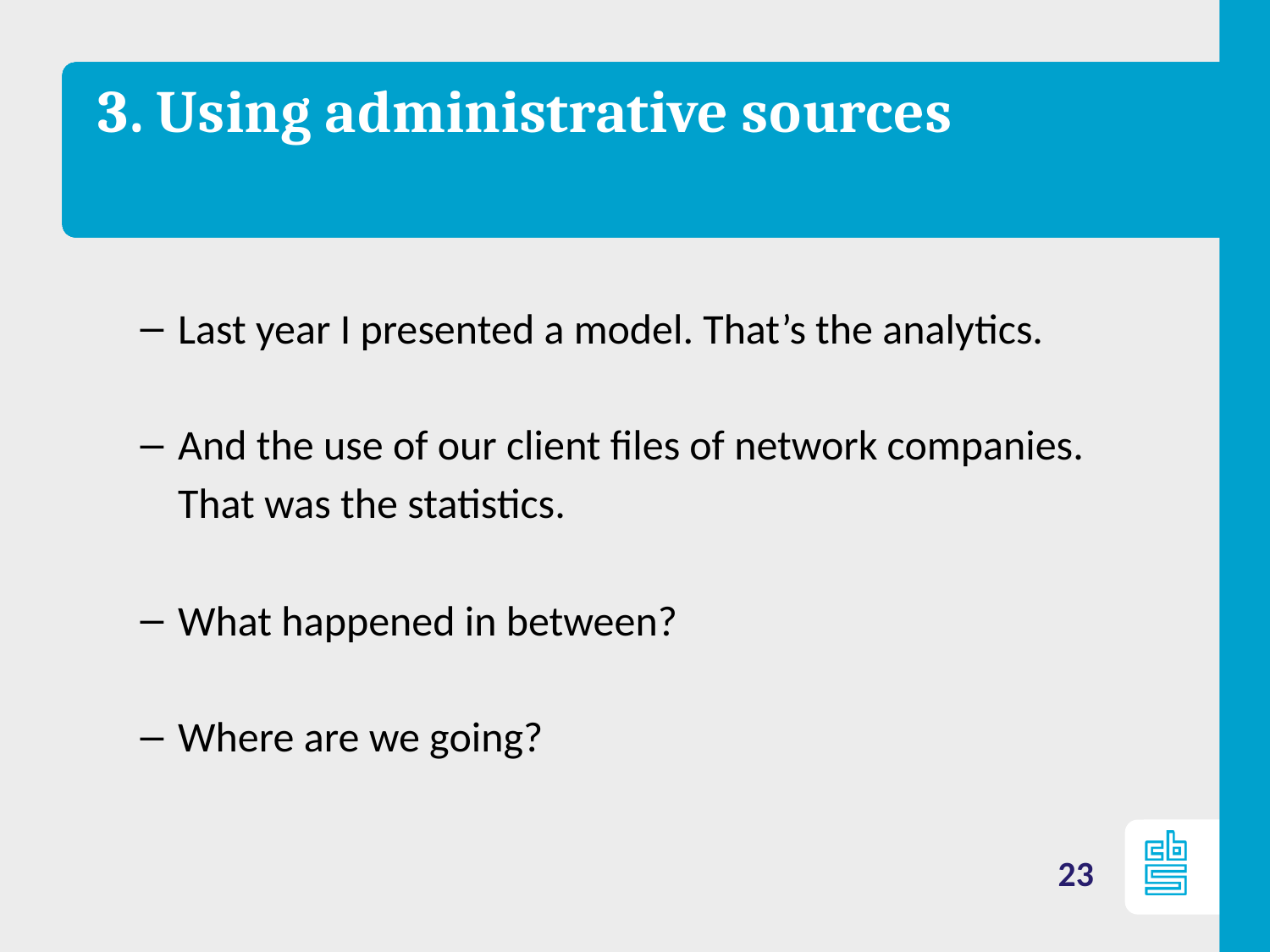

# 3. Using administrative sources
Last year I presented a model. That’s the analytics.

And the use of our client files of network companies. That was the statistics.

What happened in between?

Where are we going?
23